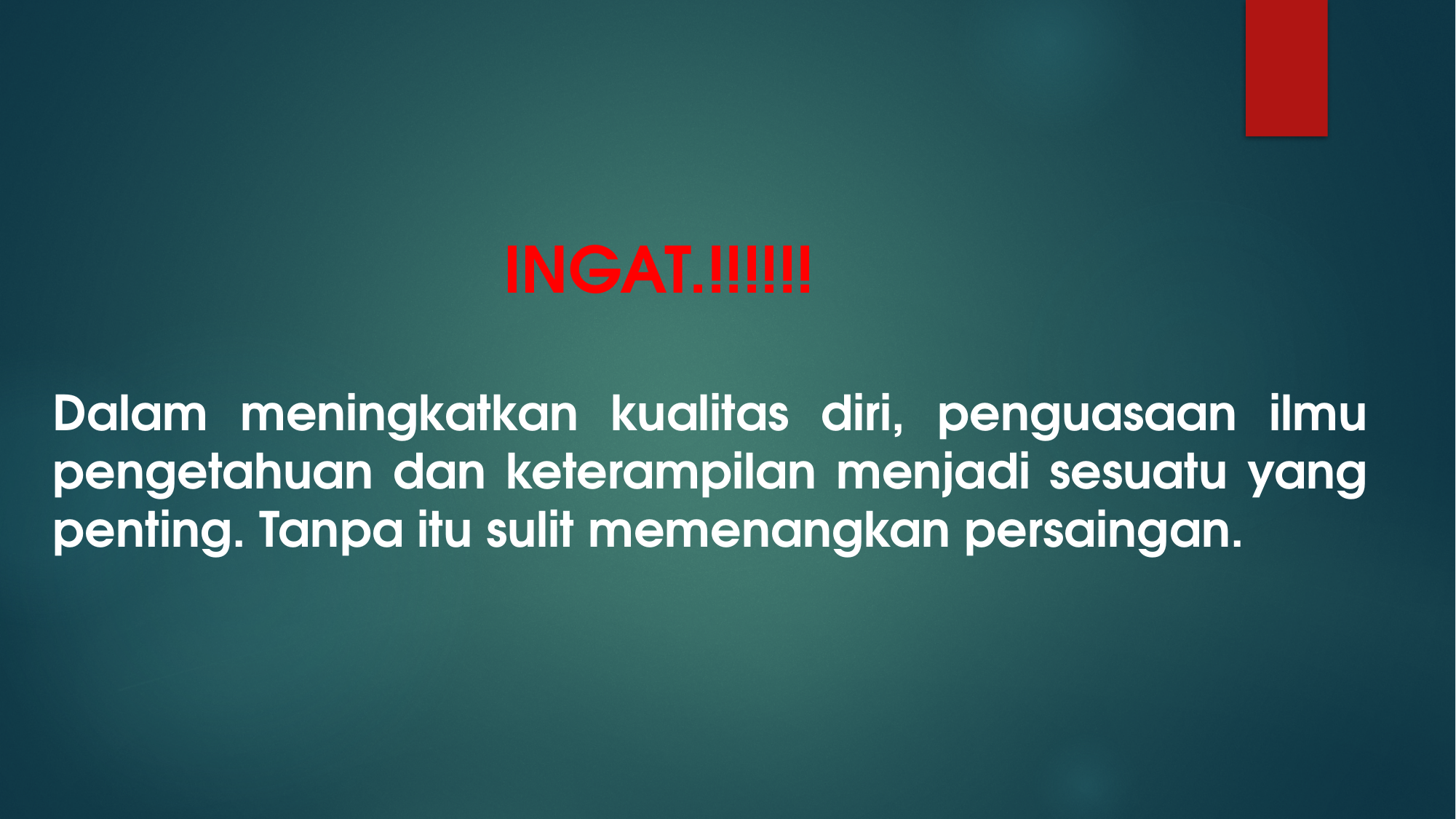

# INGAT.!!!!!!
Dalam meningkatkan kualitas diri, penguasaan ilmu pengetahuan dan keterampilan menjadi sesuatu yang penting. Tanpa itu sulit memenangkan persaingan.